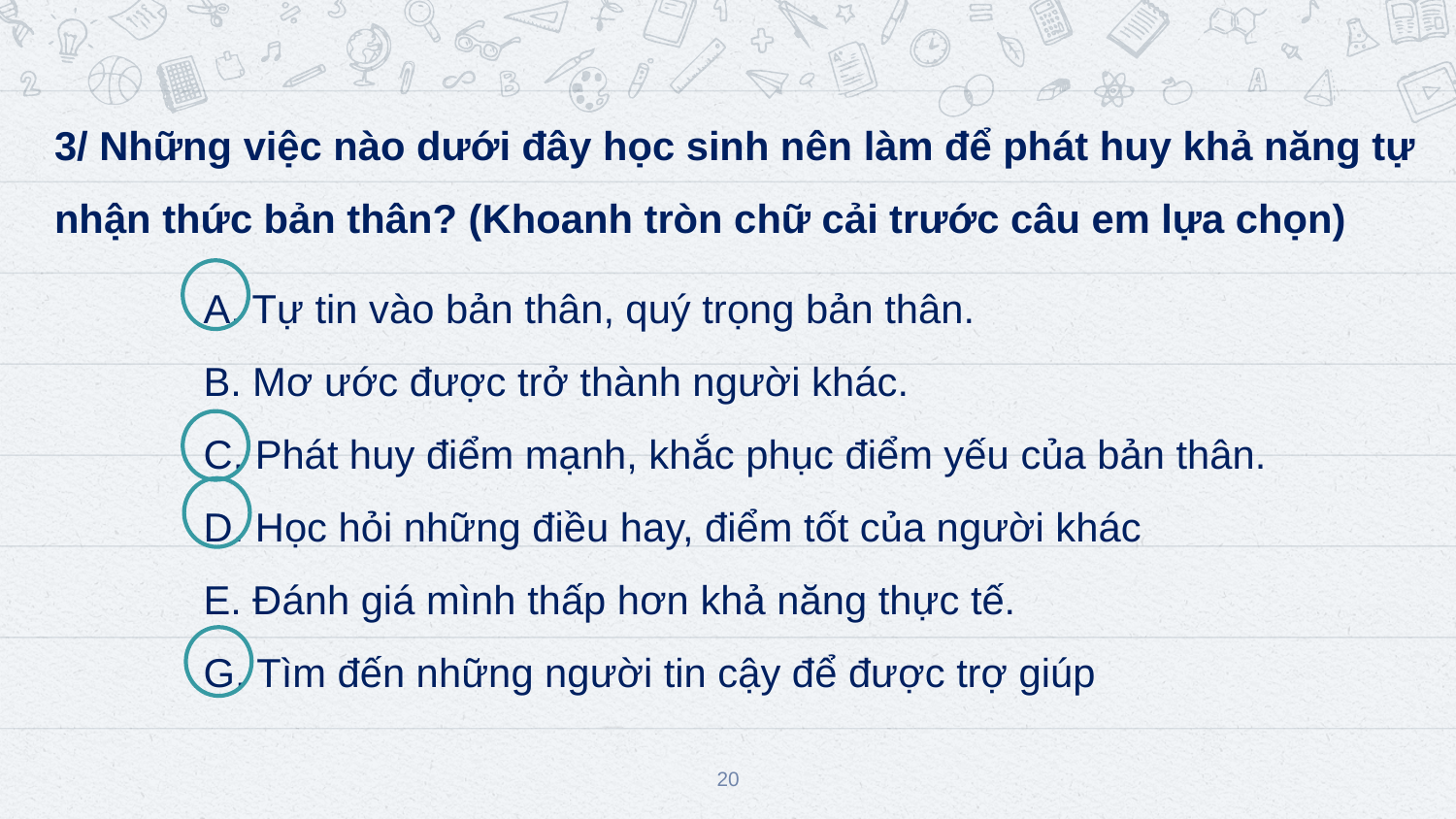

3/ Những việc nào dưới đây học sinh nên làm để phát huy khả năng tự nhận thức bản thân? (Khoanh tròn chữ cải trước câu em lựa chọn)
A. Tự tin vào bản thân, quý trọng bản thân.
B. Mơ ước được trở thành người khác.
C. Phát huy điểm mạnh, khắc phục điểm yếu của bản thân.
D. Học hỏi những điều hay, điểm tốt của người khác
E. Đánh giá mình thấp hơn khả năng thực tế.
G. Tìm đến những người tin cậy để được trợ giúp

20